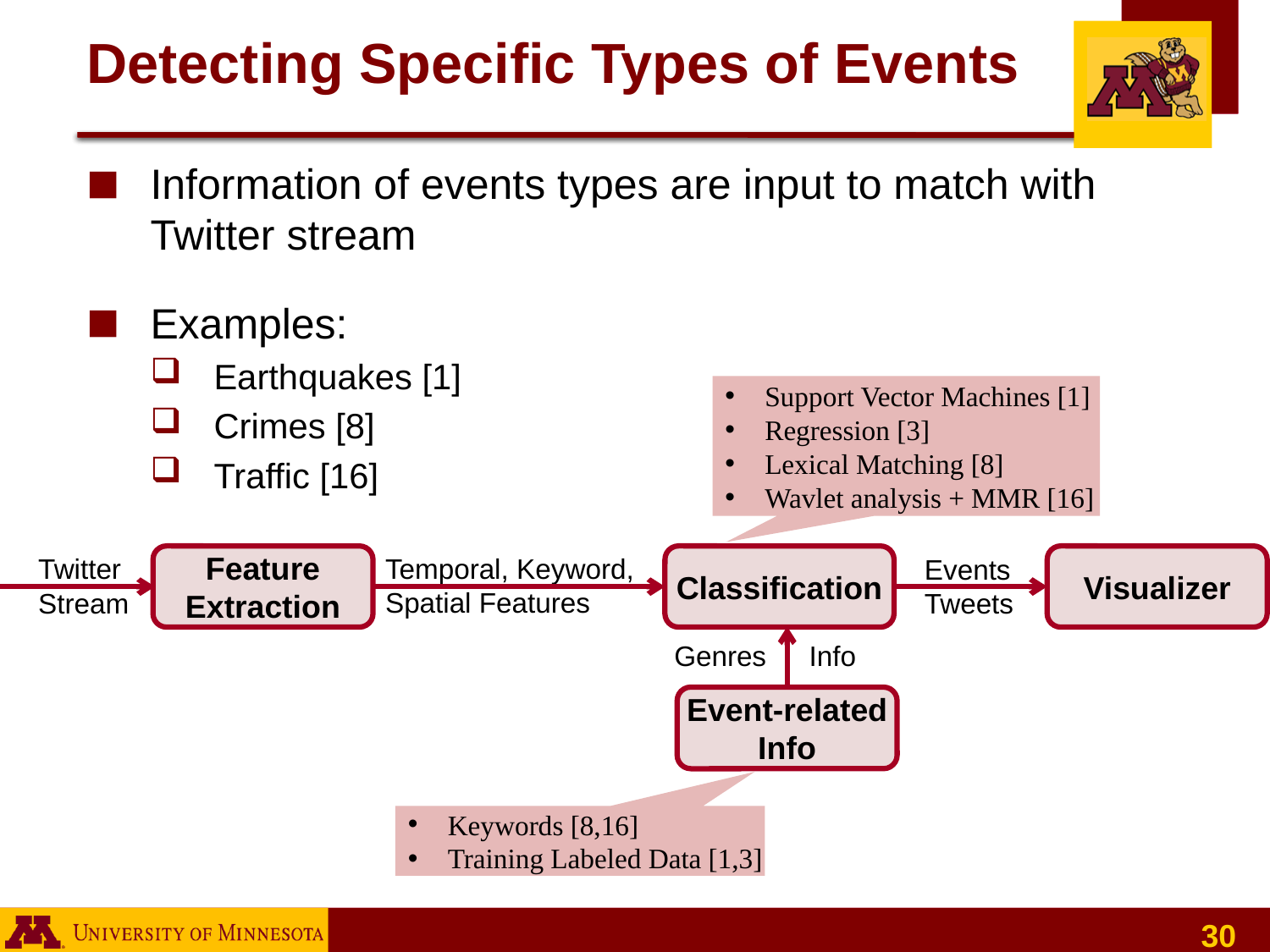

# Detecting Specific Types of Events
Information of events types are input to match with Twitter stream

Examples:
Earthquakes [1]
Crimes [8]
Traffic [16]

Support Vector Machines [1]
Regression [3]
Lexical Matching [8]
Wavlet analysis + MMR [16]
Temporal, Keyword,
Spatial Features
Twitter
Stream
Events
Tweets
Feature
Extraction
Classification
Visualizer
Genres	 Info
Event-related
Info
Keywords [8,16]
Training Labeled Data [1,3]